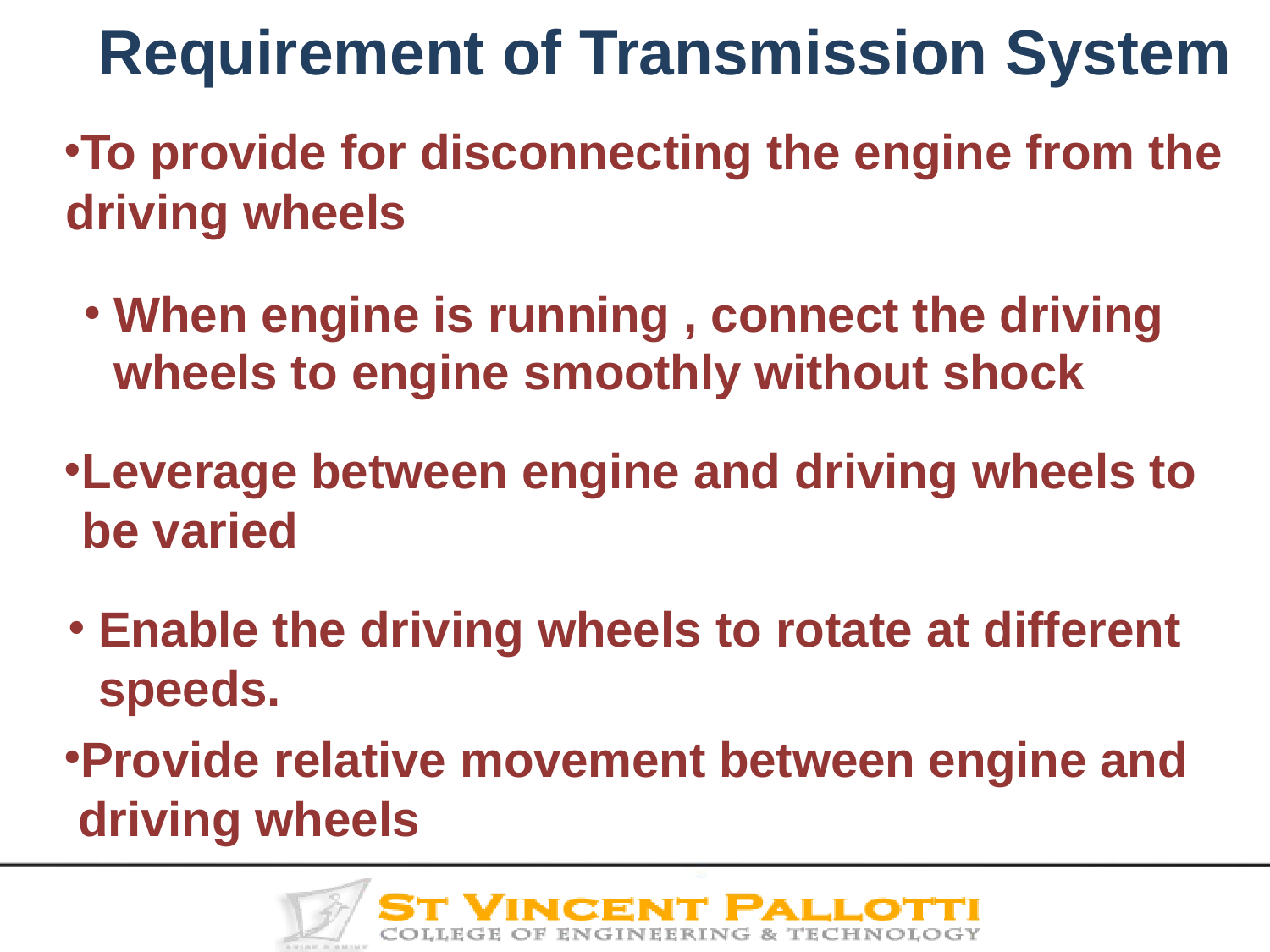

# Requirement of Transmission System
To provide for disconnecting the engine from the  driving wheels
When engine is running , connect the driving  wheels to engine smoothly without shock
Leverage between engine and driving wheels to  be varied
Enable the driving wheels to rotate at different  speeds.
Provide relative movement between engine and  driving wheels